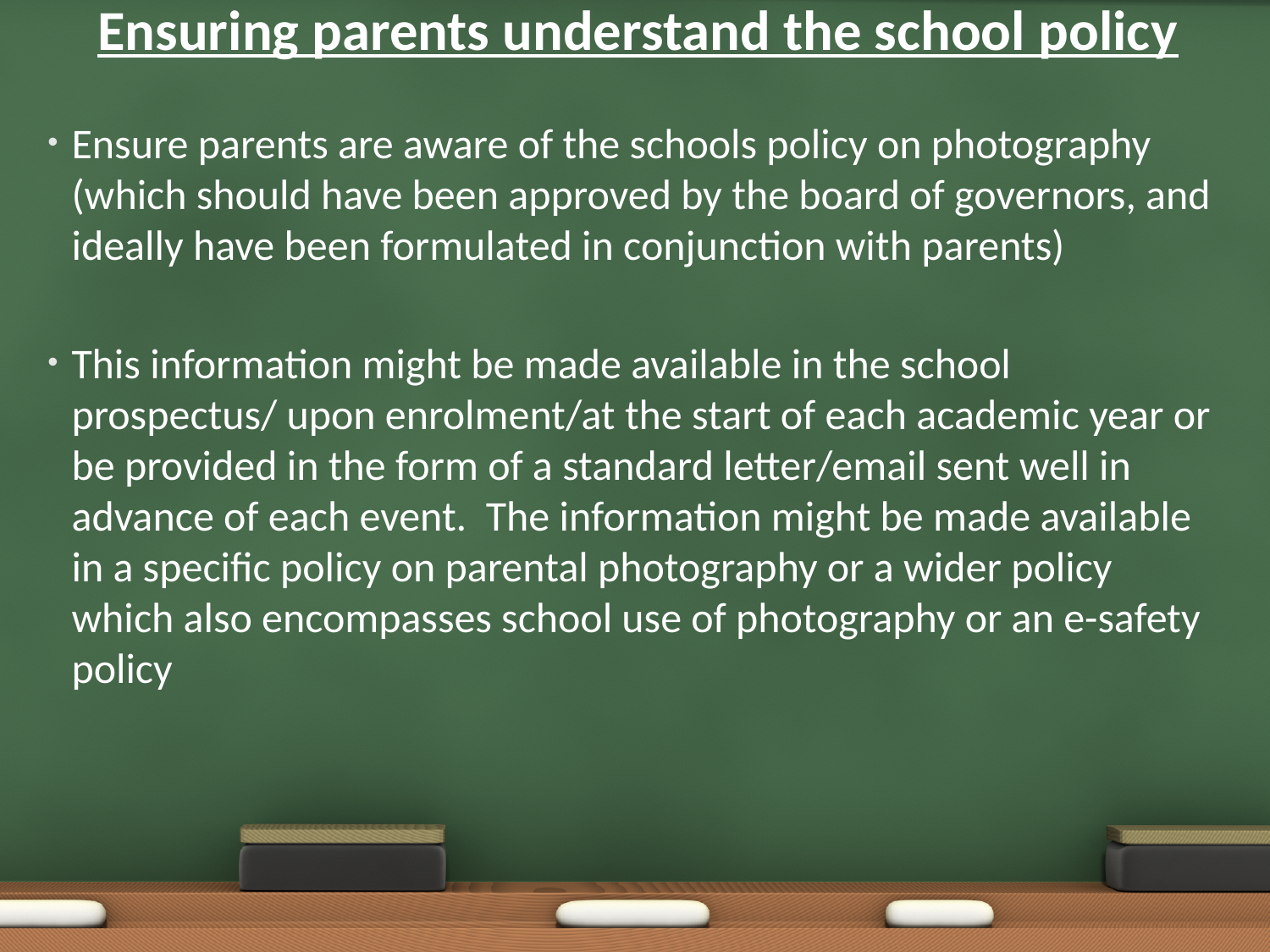

# Ensuring parents understand the school policy
Ensure parents are aware of the schools policy on photography (which should have been approved by the board of governors, and ideally have been formulated in conjunction with parents)

This information might be made available in the school prospectus/ upon enrolment/at the start of each academic year or be provided in the form of a standard letter/email sent well in advance of each event.  The information might be made available in a specific policy on parental photography or a wider policy which also encompasses school use of photography or an e-safety policy